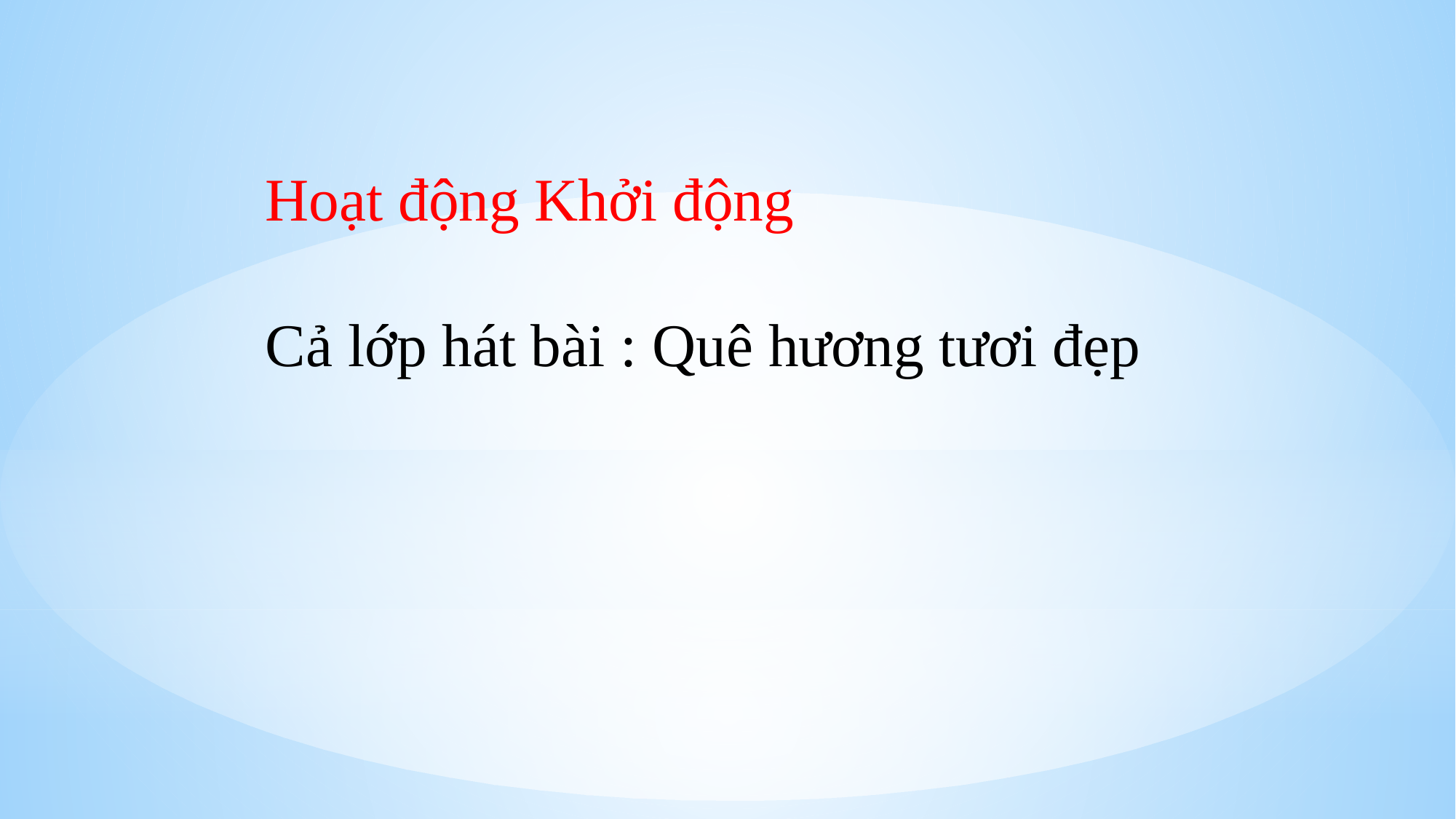

Hoạt động Khởi động

Cả lớp hát bài : Quê hương tươi đẹp